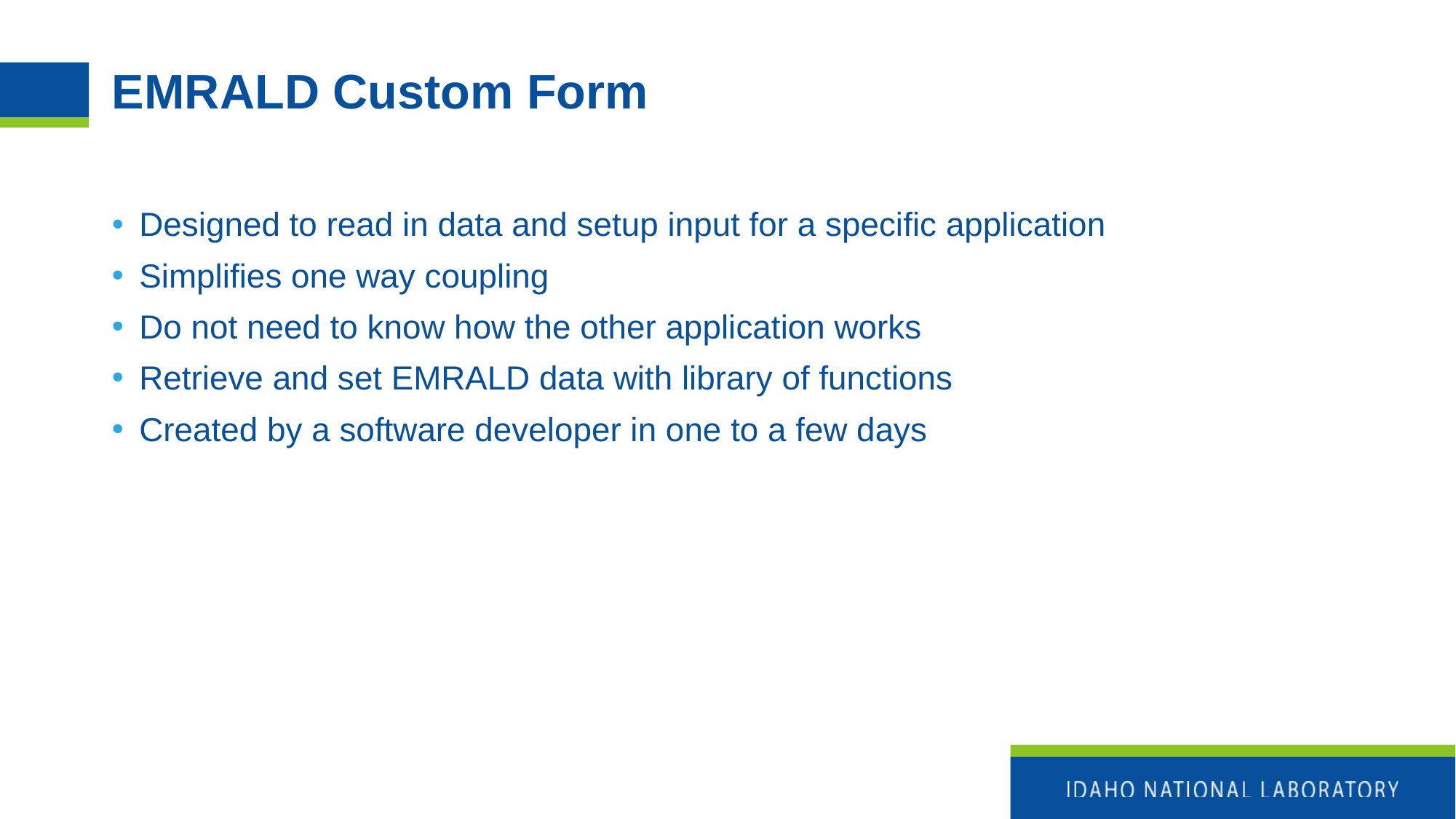

# EMRALD Custom Form
Designed to read in data and setup input for a specific application
Simplifies one way coupling
Do not need to know how the other application works
Retrieve and set EMRALD data with library of functions
Created by a software developer in one to a few days